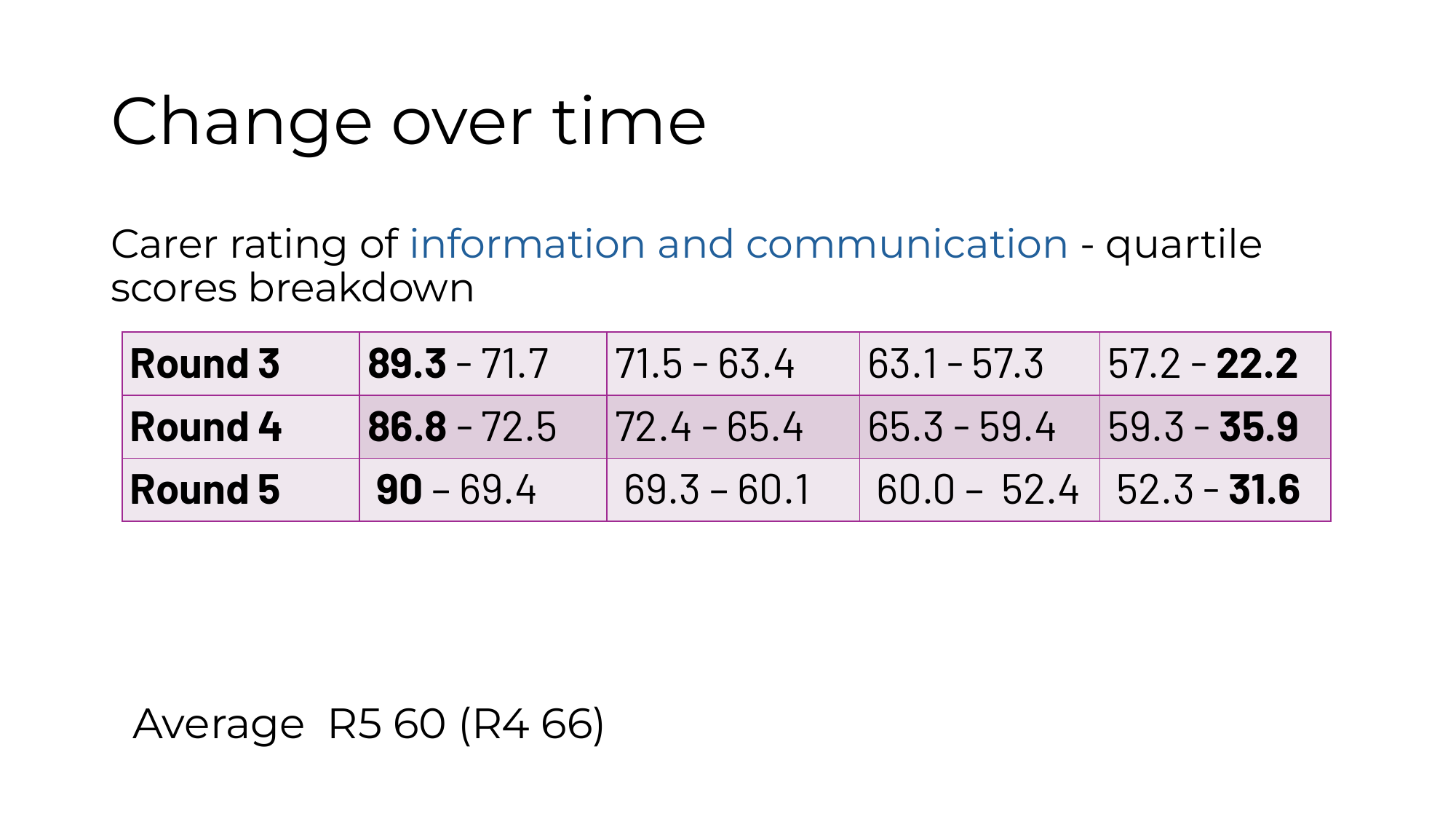

# Change over time
Carer rating of information and communication - quartile scores breakdown
| Round 3 | 89.3 - 71.7 | 71.5 - 63.4 | 63.1 - 57.3 | 57.2 - 22.2 |
| --- | --- | --- | --- | --- |
| Round 4 | 86.8 - 72.5 | 72.4 - 65.4 | 65.3 - 59.4 | 59.3 - 35.9 |
| Round 5 | 90 – 69.4 | 69.3 – 60.1 | 60.0 – 52.4 | 52.3 - 31.6 |
Average  R5 60 (R4 66)